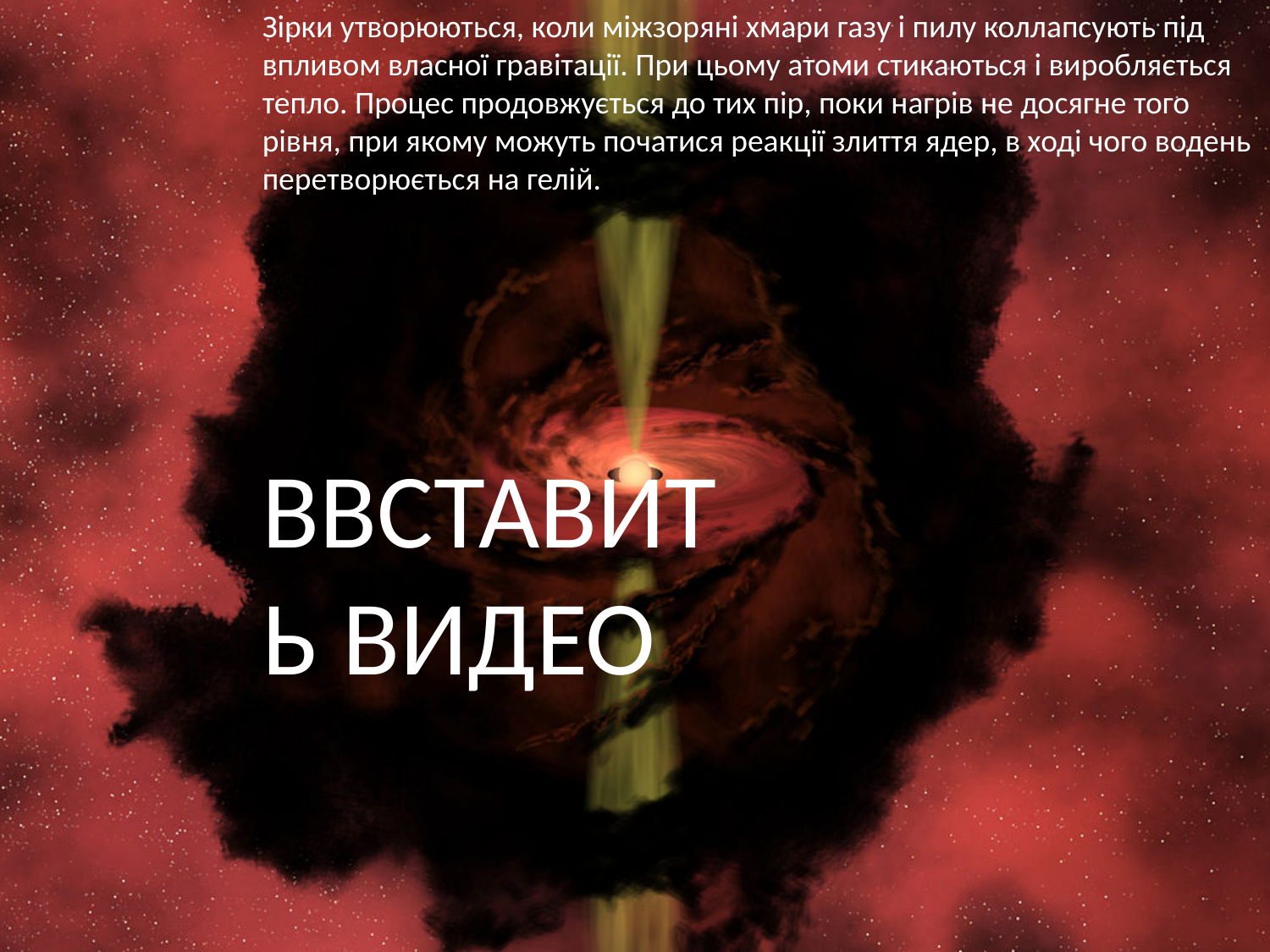

Зірки утворюються, коли міжзоряні хмари газу і пилу коллапсують під впливом власної гравітації. При цьому атоми стикаються і виробляється тепло. Процес продовжується до тих пір, поки нагрів не досягне того рівня, при якому можуть початися реакції злиття ядер, в ході чого водень перетворюється на гелій.
ВВСТАВИТЬ ВИДЕО